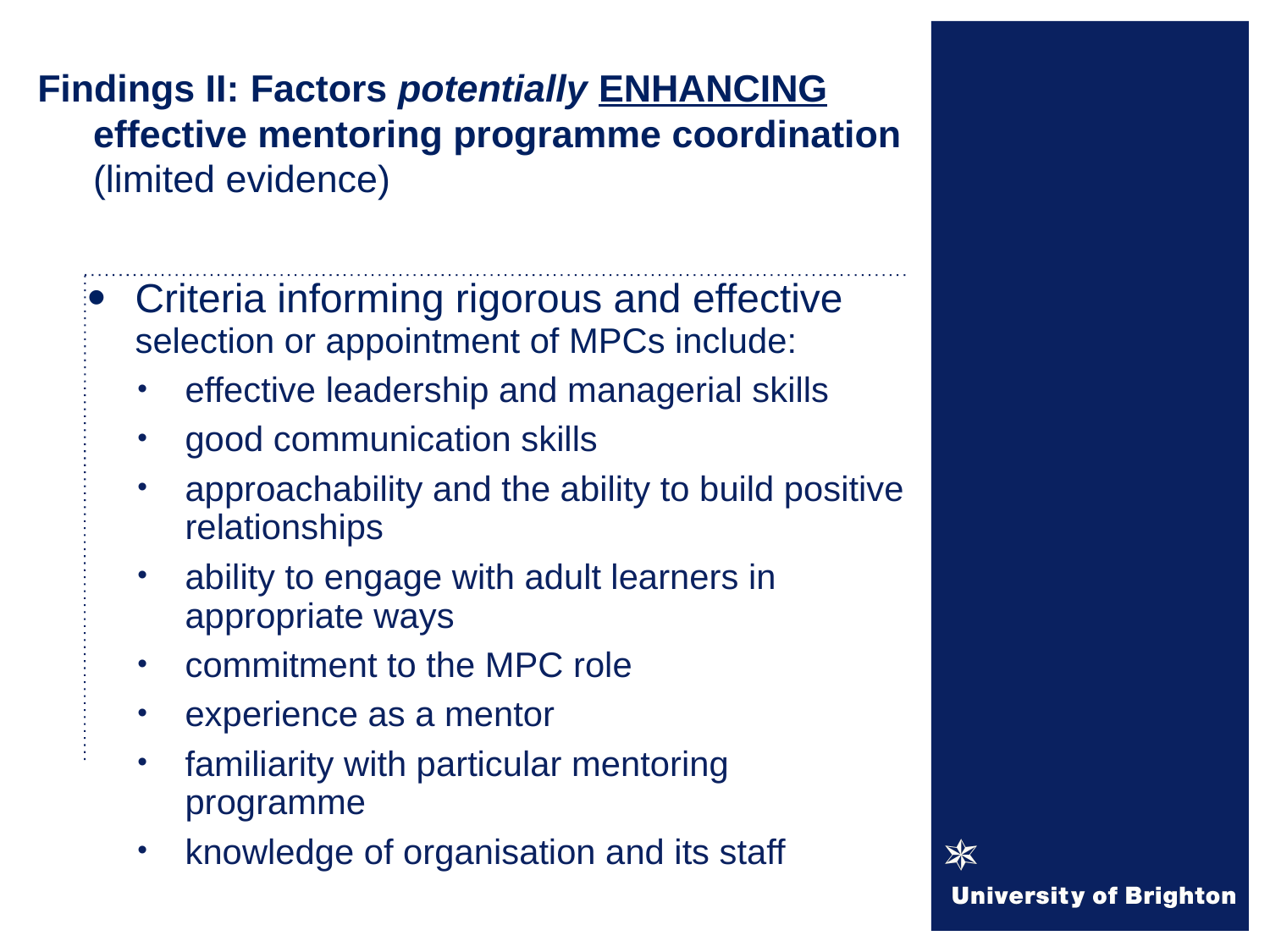

# Findings II: Factors potentially ENHANCING effective mentoring programme coordination (limited evidence)
Criteria informing rigorous and effective selection or appointment of MPCs include:
effective leadership and managerial skills
good communication skills
approachability and the ability to build positive relationships
ability to engage with adult learners in appropriate ways
commitment to the MPC role
experience as a mentor
familiarity with particular mentoring programme
knowledge of organisation and its staff